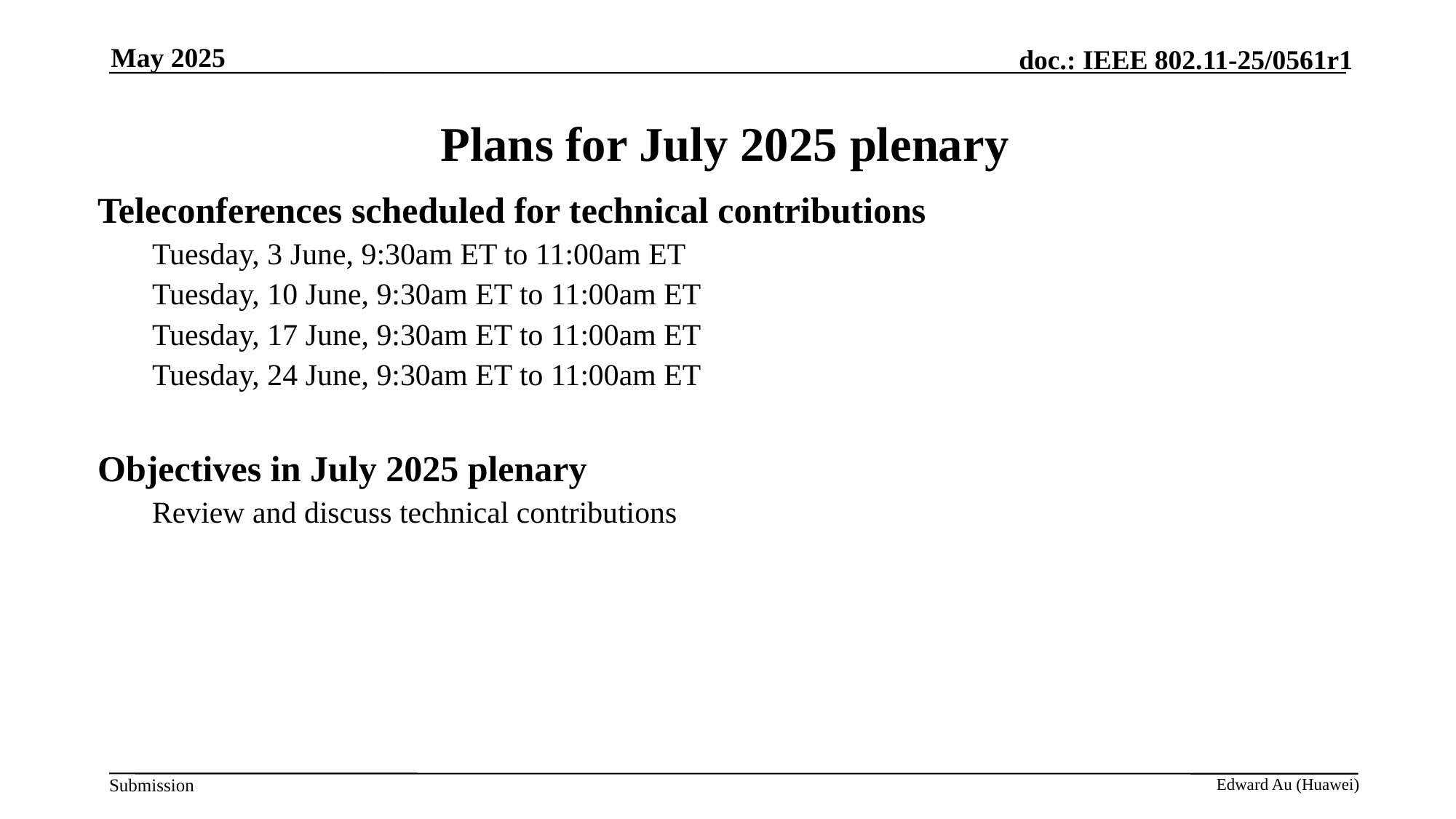

May 2025
# Plans for July 2025 plenary
Teleconferences scheduled for technical contributions
Tuesday, 3 June, 9:30am ET to 11:00am ET
Tuesday, 10 June, 9:30am ET to 11:00am ET
Tuesday, 17 June, 9:30am ET to 11:00am ET
Tuesday, 24 June, 9:30am ET to 11:00am ET

Objectives in July 2025 plenary
Review and discuss technical contributions

Edward Au (Huawei)